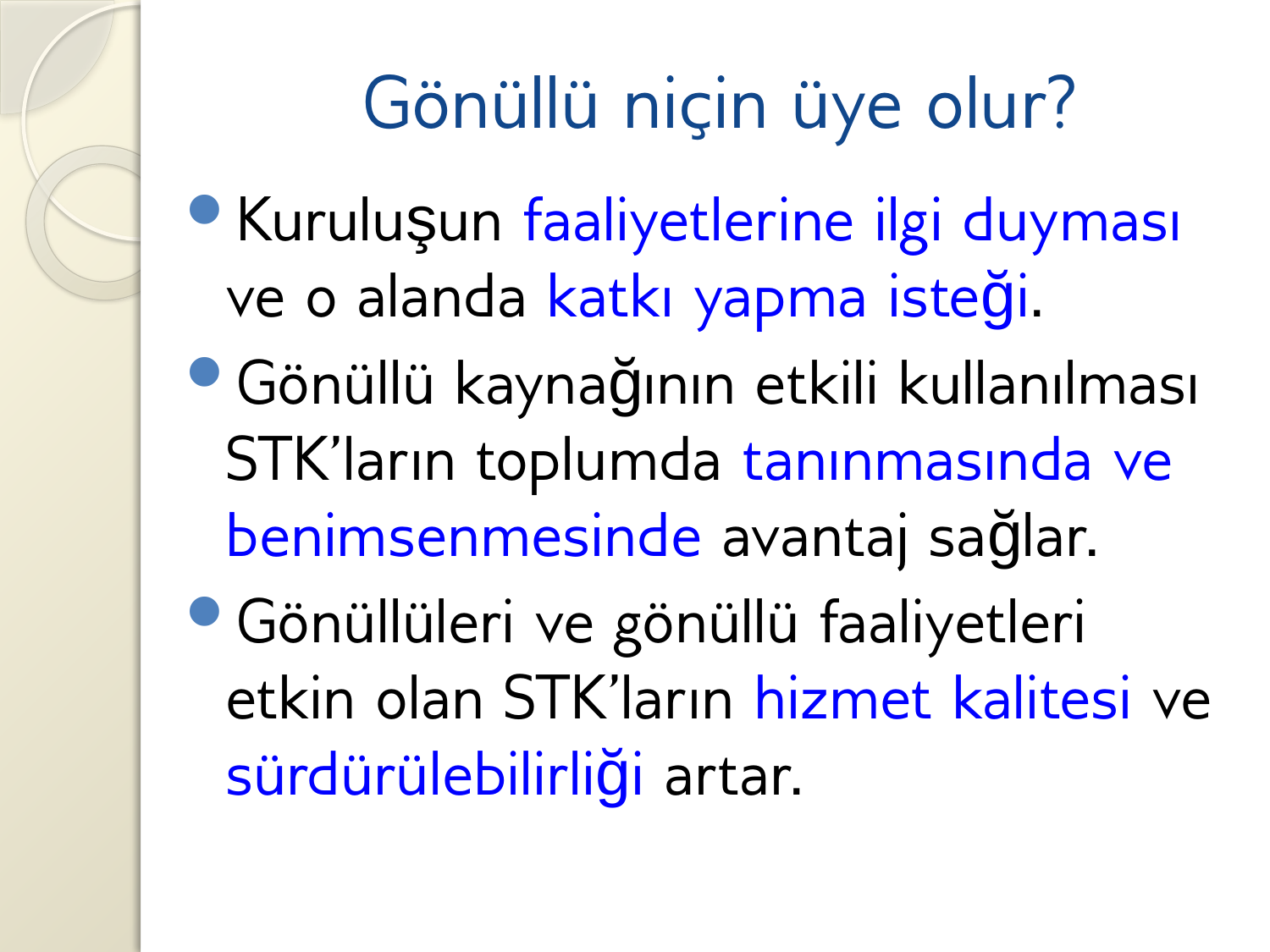

# Gönüllü niçin üye olur?
Kuruluşun faaliyetlerine ilgi duyması
ve o alanda katkı yapma isteği.
Gönüllü kaynağının etkili kullanılması STK’ların toplumda tanınmasında ve benimsenmesinde avantaj sağlar.
Gönüllüleri ve gönüllü faaliyetleri etkin olan STK’ların hizmet kalitesi ve sürdürülebilirliği artar.